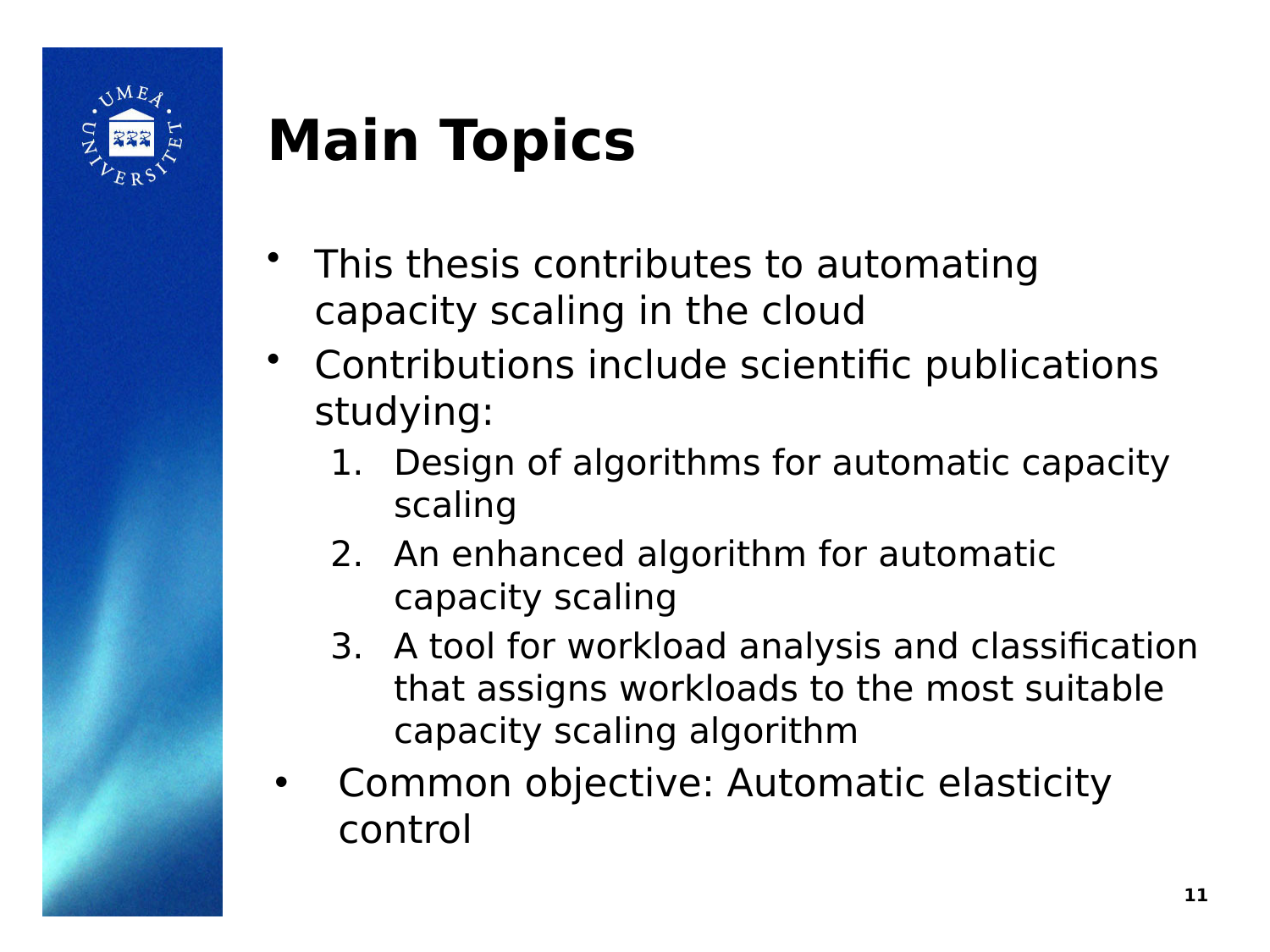

# Main Topics
This thesis contributes to automating capacity scaling in the cloud
Contributions include scientific publications studying:
Design of algorithms for automatic capacity scaling
An enhanced algorithm for automatic capacity scaling
A tool for workload analysis and classification that assigns workloads to the most suitable capacity scaling algorithm
Common objective: Automatic elasticity control

11